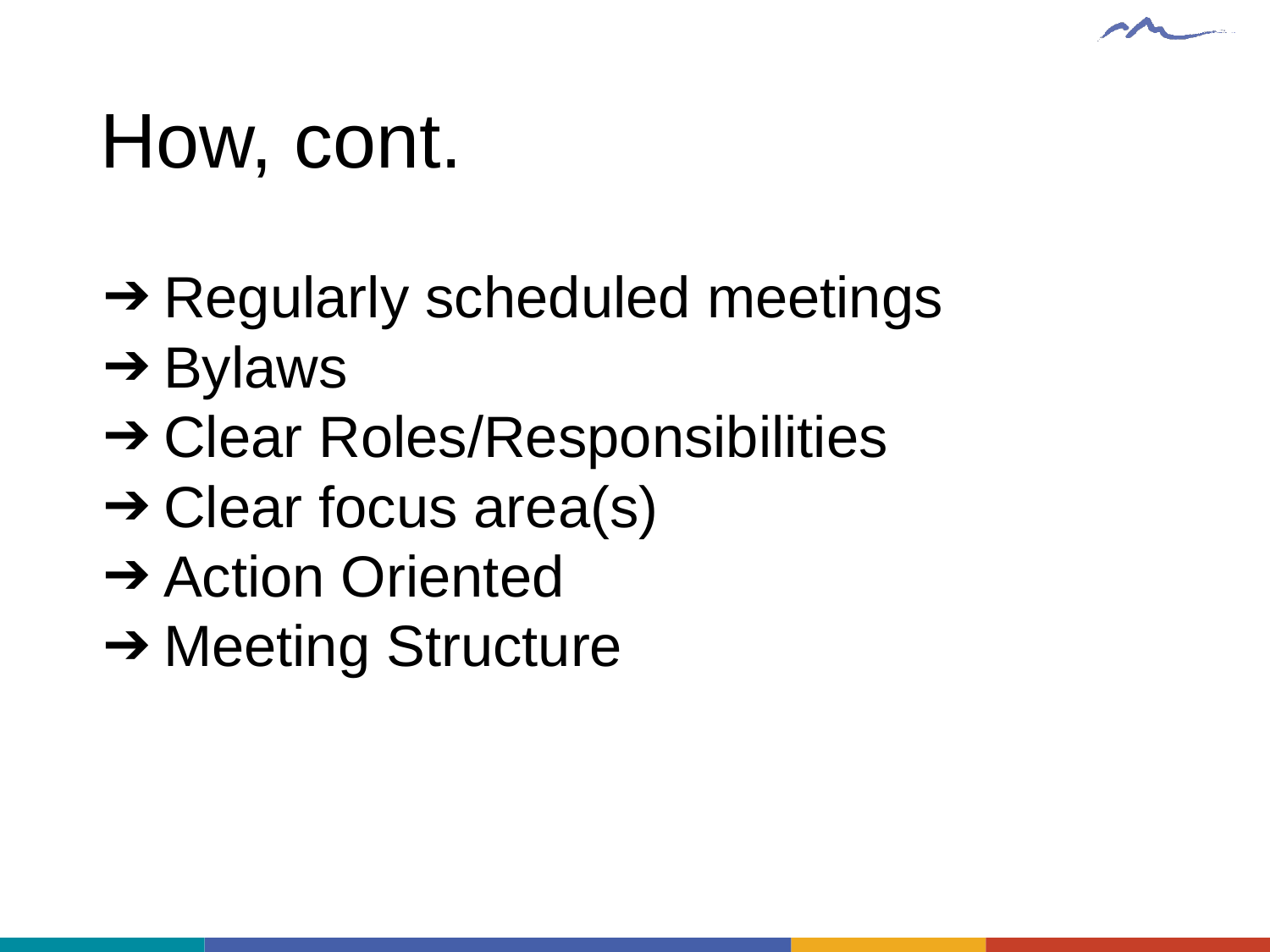

# How, cont.
Regularly scheduled meetings
Bylaws
Clear Roles/Responsibilities
Clear focus area(s)
Action Oriented
Meeting Structure